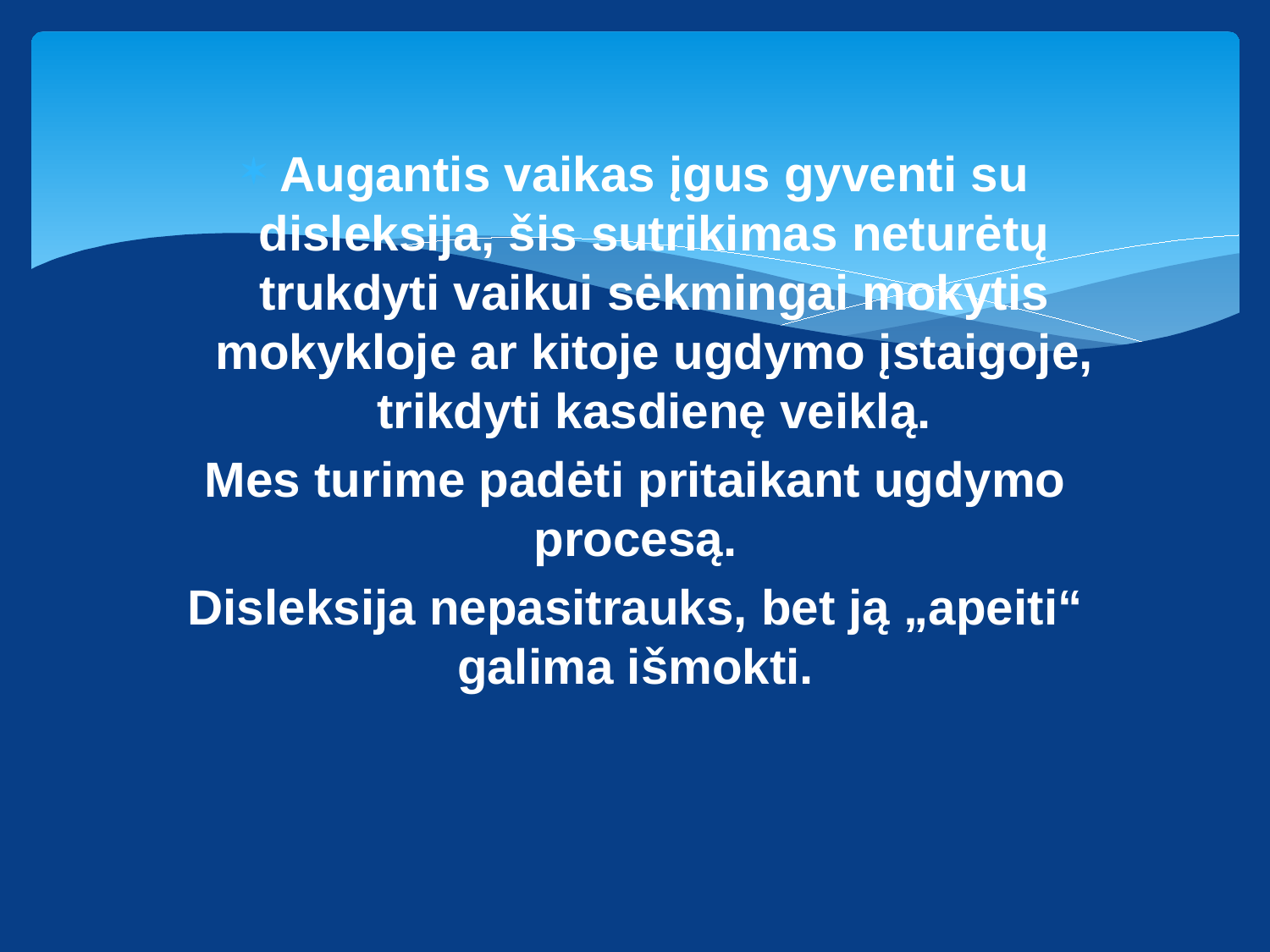

Augantis vaikas įgus gyventi su disleksija, šis sutrikimas neturėtų trukdyti vaikui sėkmingai mokytis mokykloje ar kitoje ugdymo įstaigoje, trikdyti kasdienę veiklą.
Mes turime padėti pritaikant ugdymo procesą.
Disleksija nepasitrauks, bet ją „apeiti“ galima išmokti.